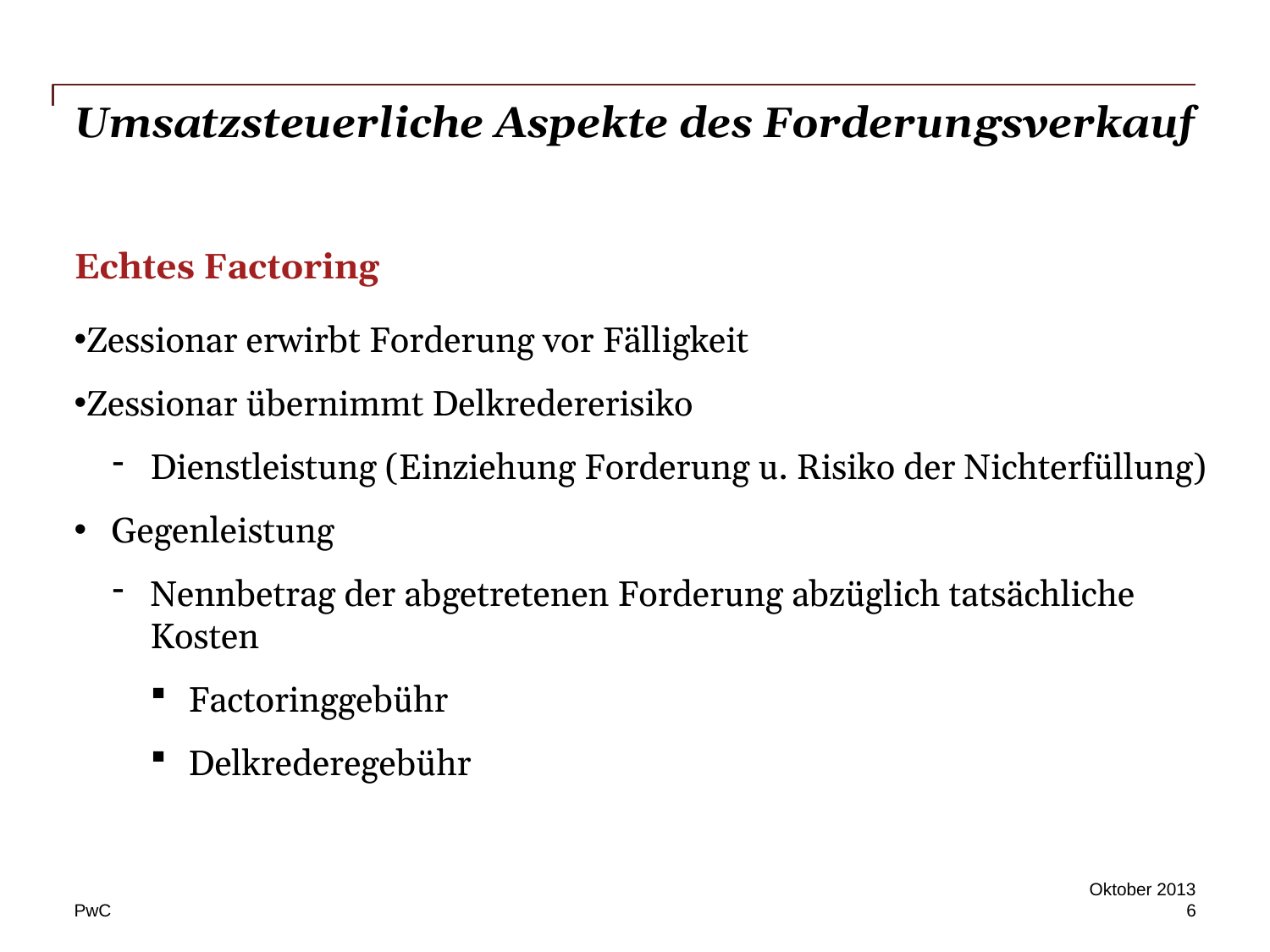

# Umsatzsteuerliche Aspekte des Forderungsverkauf
Echtes Factoring
Zessionar erwirbt Forderung vor Fälligkeit
Zessionar übernimmt Delkredererisiko
Dienstleistung (Einziehung Forderung u. Risiko der Nichterfüllung)
Gegenleistung
Nennbetrag der abgetretenen Forderung abzüglich tatsächliche Kosten
Factoringgebühr
Delkrederegebühr

Oktober 2013
6